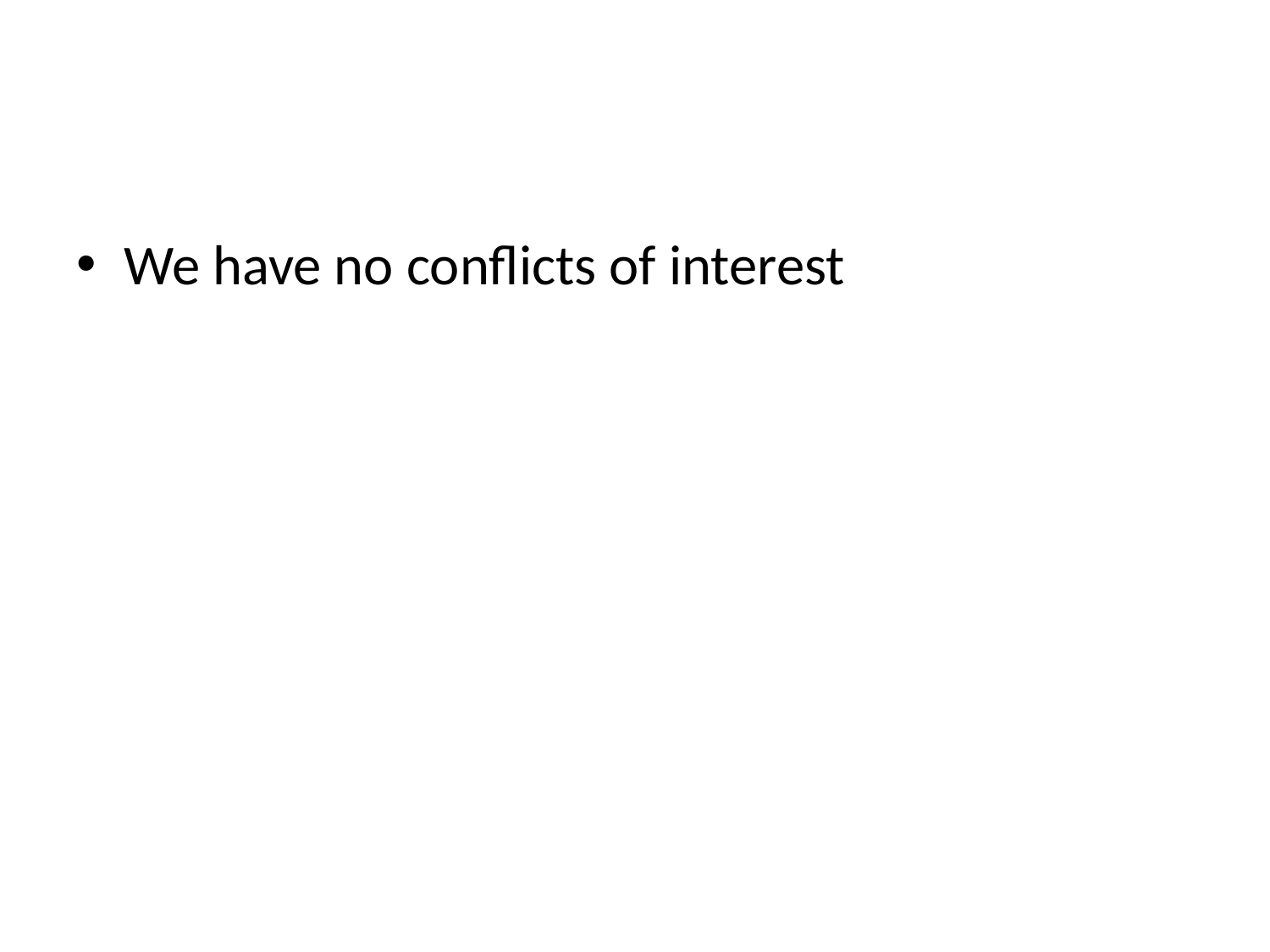

#
We have no conflicts of interest